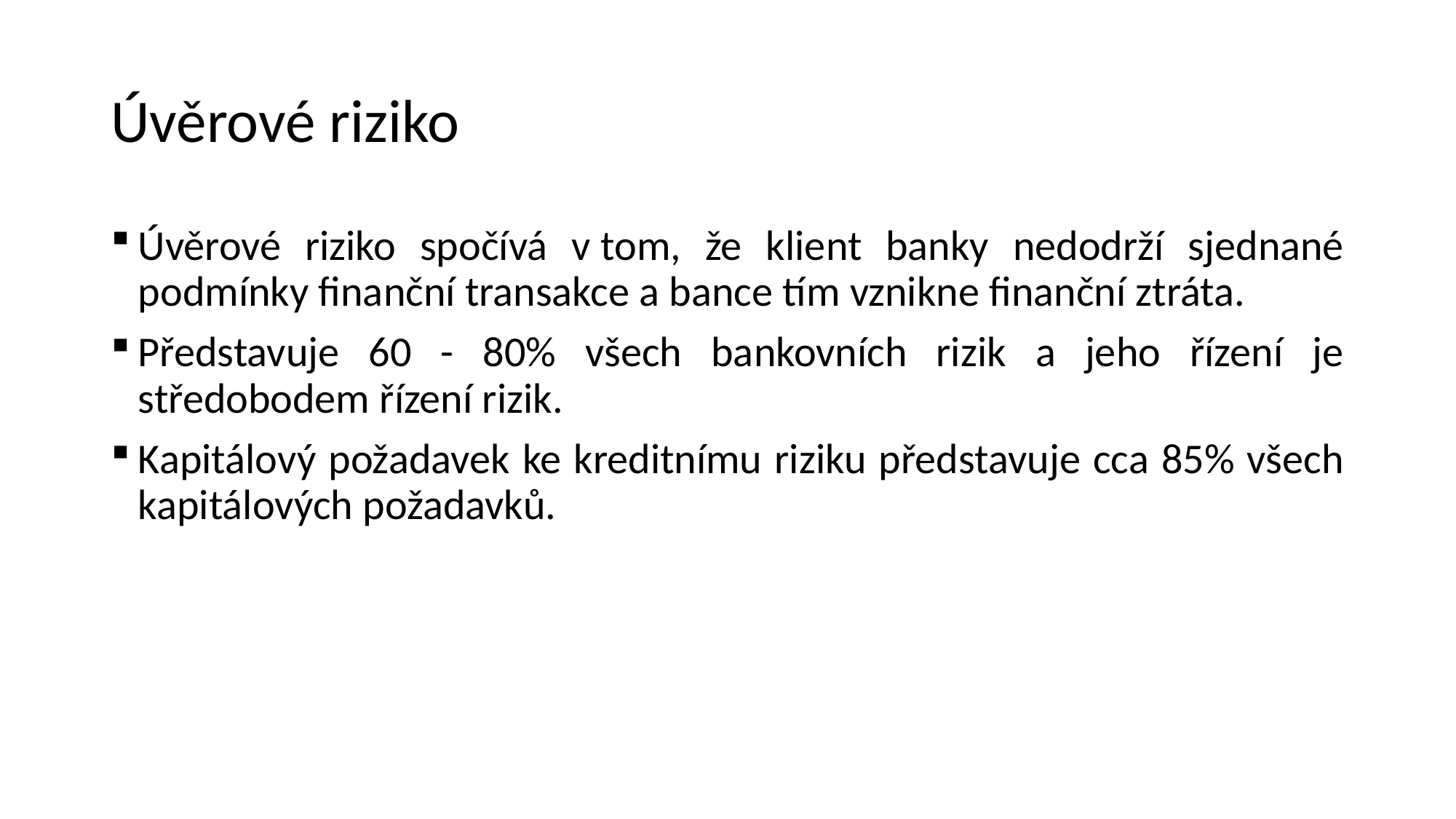

# Úvěrové riziko
Úvěrové riziko spočívá v tom, že klient banky nedodrží sjednané podmínky finanční transakce a bance tím vznikne finanční ztráta.
Představuje 60 - 80% všech bankovních rizik a jeho řízení je středobodem řízení rizik.
Kapitálový požadavek ke kreditnímu riziku představuje cca 85% všech kapitálových požadavků.